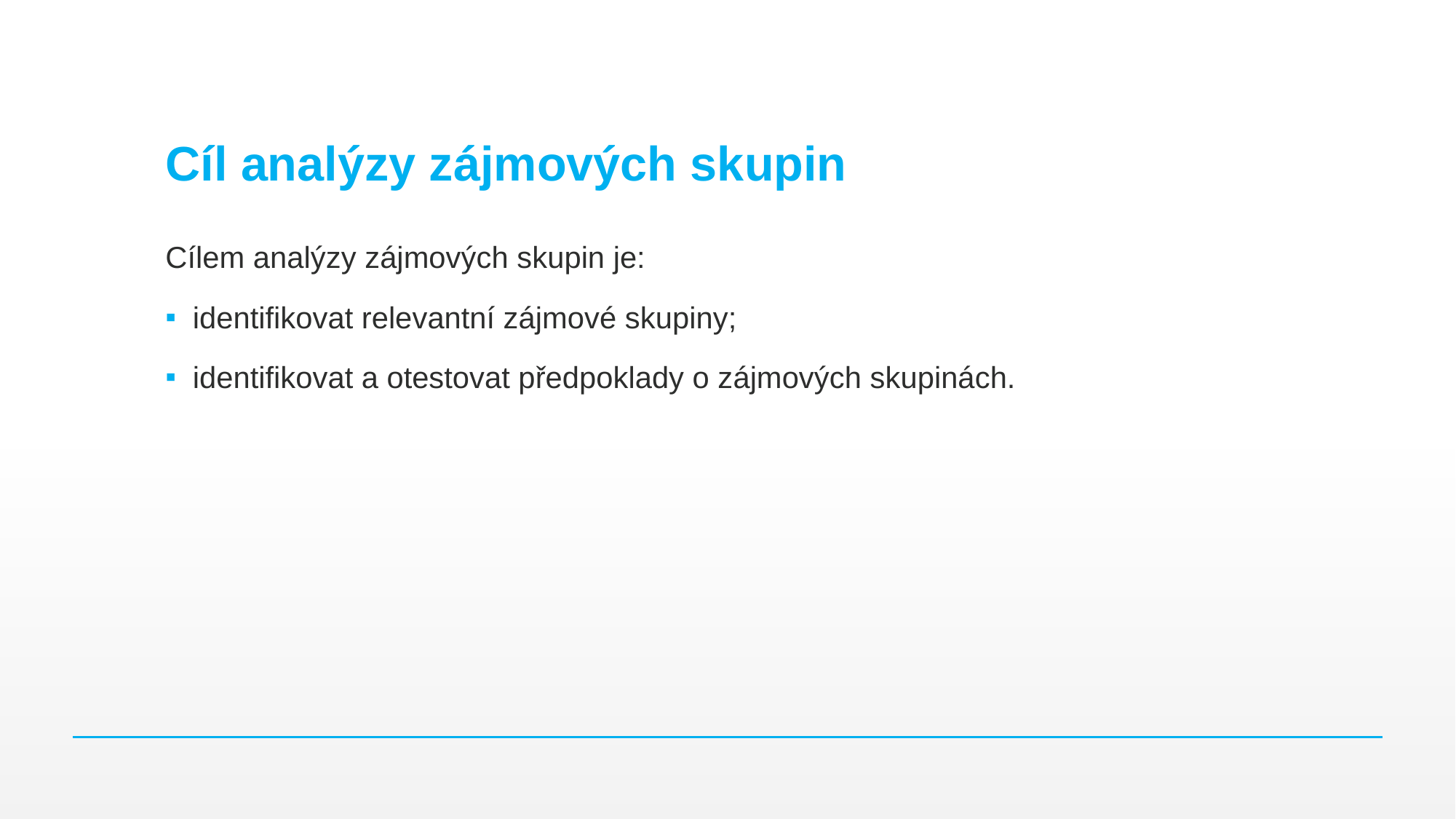

# Cíl analýzy zájmových skupin
Cílem analýzy zájmových skupin je:
identifikovat relevantní zájmové skupiny;
identifikovat a otestovat předpoklady o zájmových skupinách.